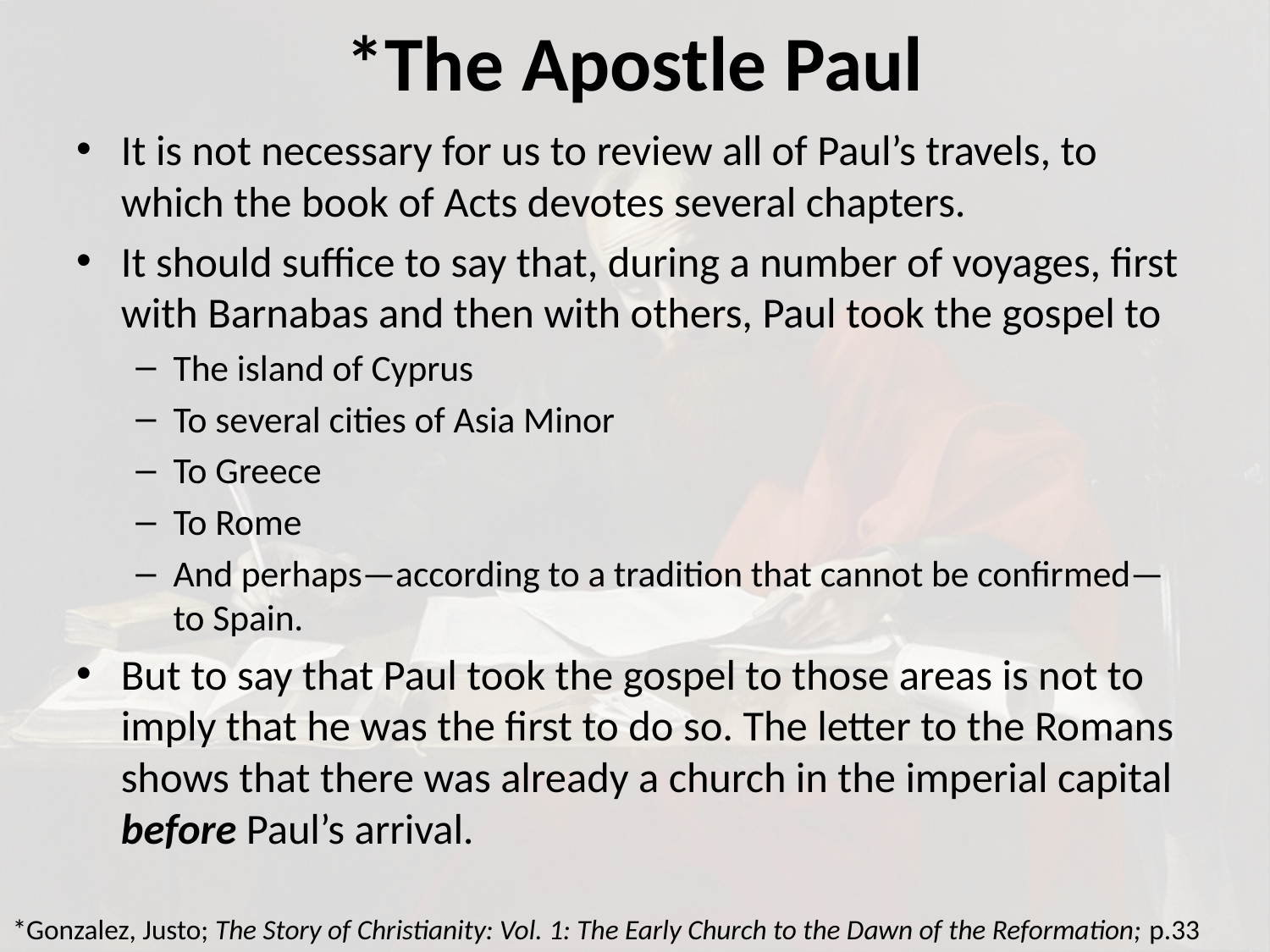

# *The Apostle Paul
It is not necessary for us to review all of Paul’s travels, to which the book of Acts devotes several chapters.
It should suffice to say that, during a number of voyages, first with Barnabas and then with others, Paul took the gospel to
The island of Cyprus
To several cities of Asia Minor
To Greece
To Rome
And perhaps—according to a tradition that cannot be confirmed—to Spain.
But to say that Paul took the gospel to those areas is not to imply that he was the first to do so. The letter to the Romans shows that there was already a church in the imperial capital before Paul’s arrival.
*Gonzalez, Justo; The Story of Christianity: Vol. 1: The Early Church to the Dawn of the Reformation; p.33